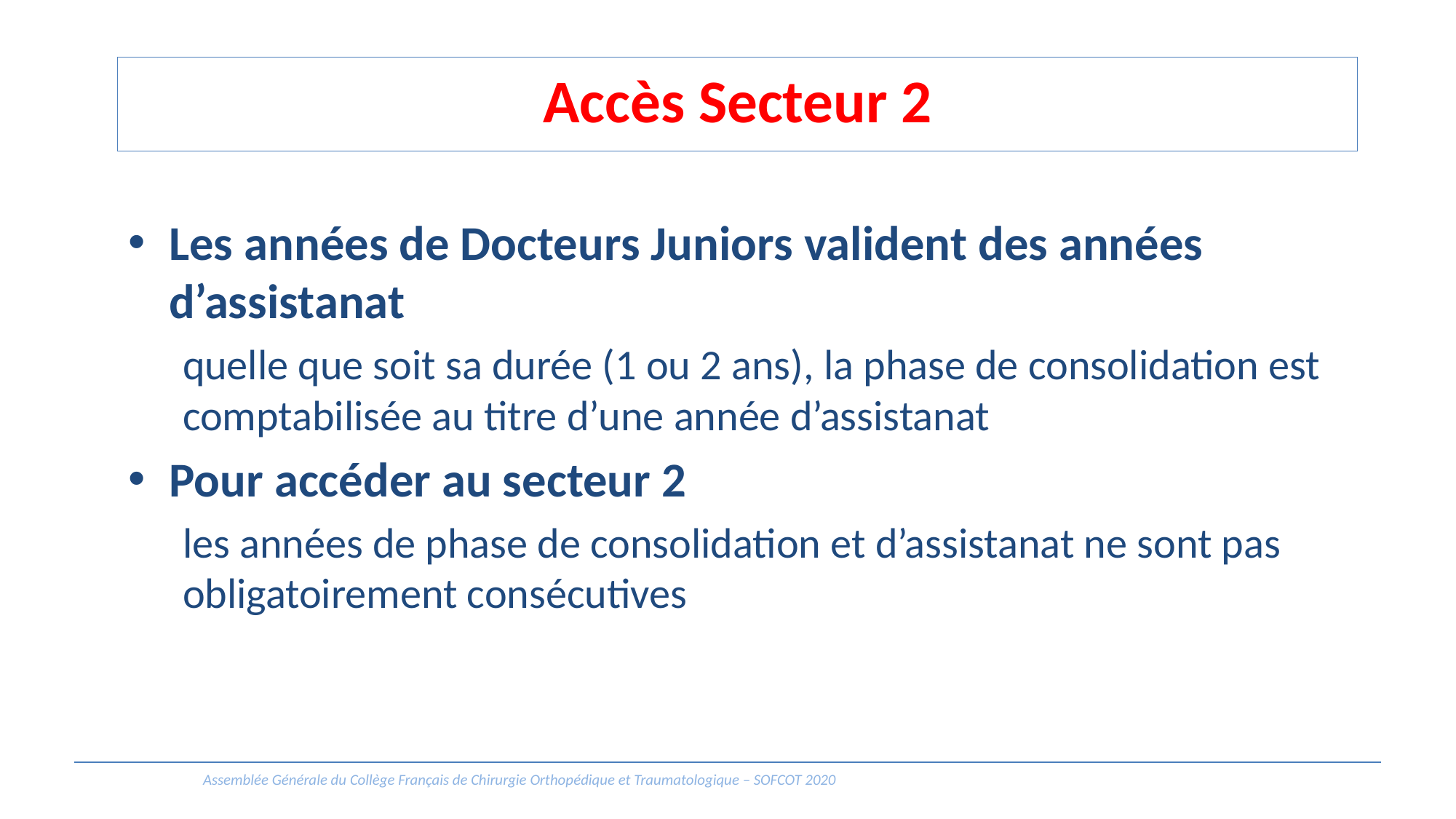

Accès Secteur 2
Les années de Docteurs Juniors valident des années d’assistanat
quelle que soit sa durée (1 ou 2 ans), la phase de consolidation est comptabilisée au titre d’une année d’assistanat
Pour accéder au secteur 2
les années de phase de consolidation et d’assistanat ne sont pas obligatoirement consécutives